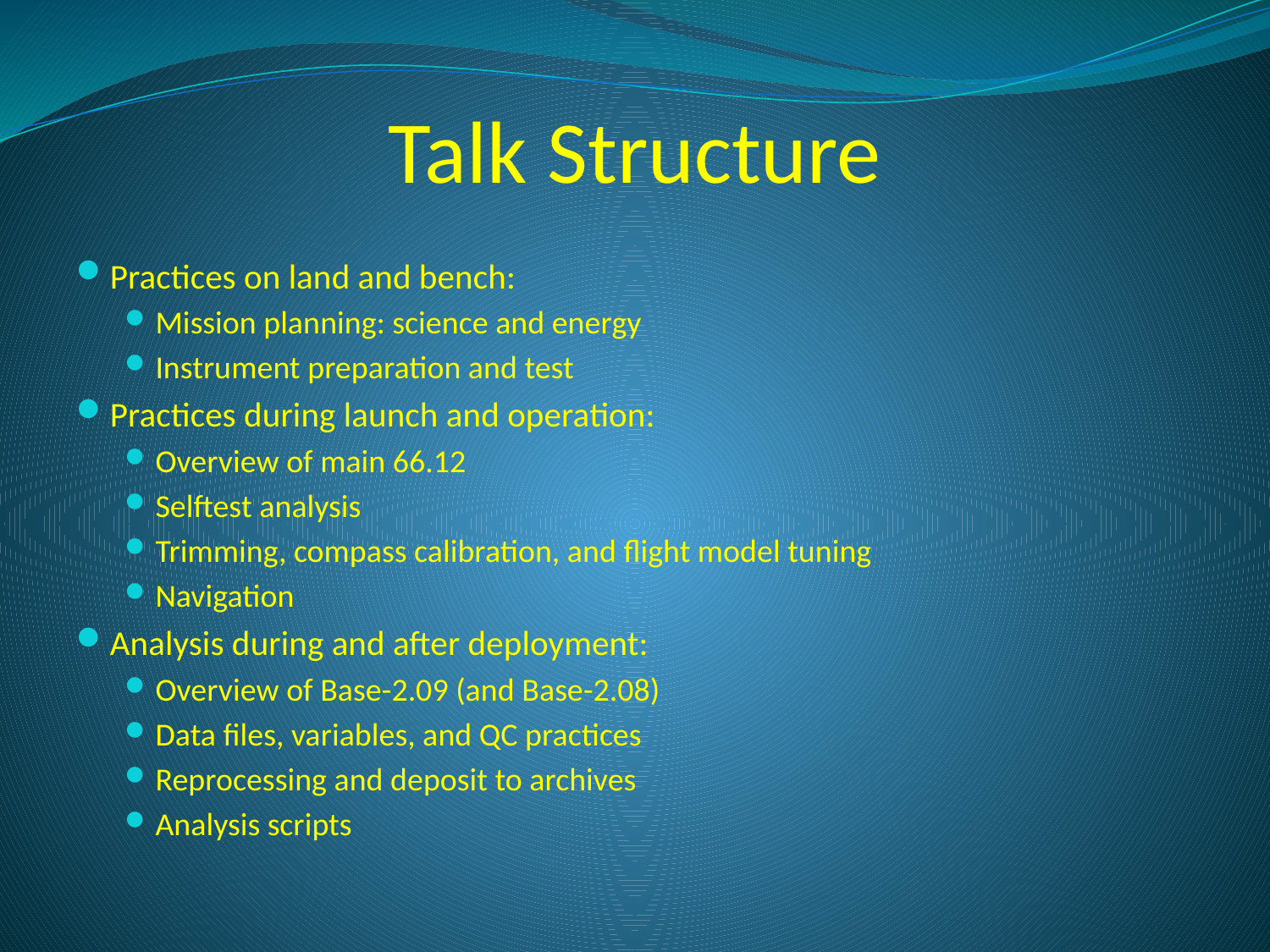

# Talk Structure
Practices on land and bench:
Mission planning: science and energy
Instrument preparation and test
Practices during launch and operation:
Overview of main 66.12
Selftest analysis
Trimming, compass calibration, and flight model tuning
Navigation
Analysis during and after deployment:
Overview of Base-2.09 (and Base-2.08)
Data files, variables, and QC practices
Reprocessing and deposit to archives
Analysis scripts